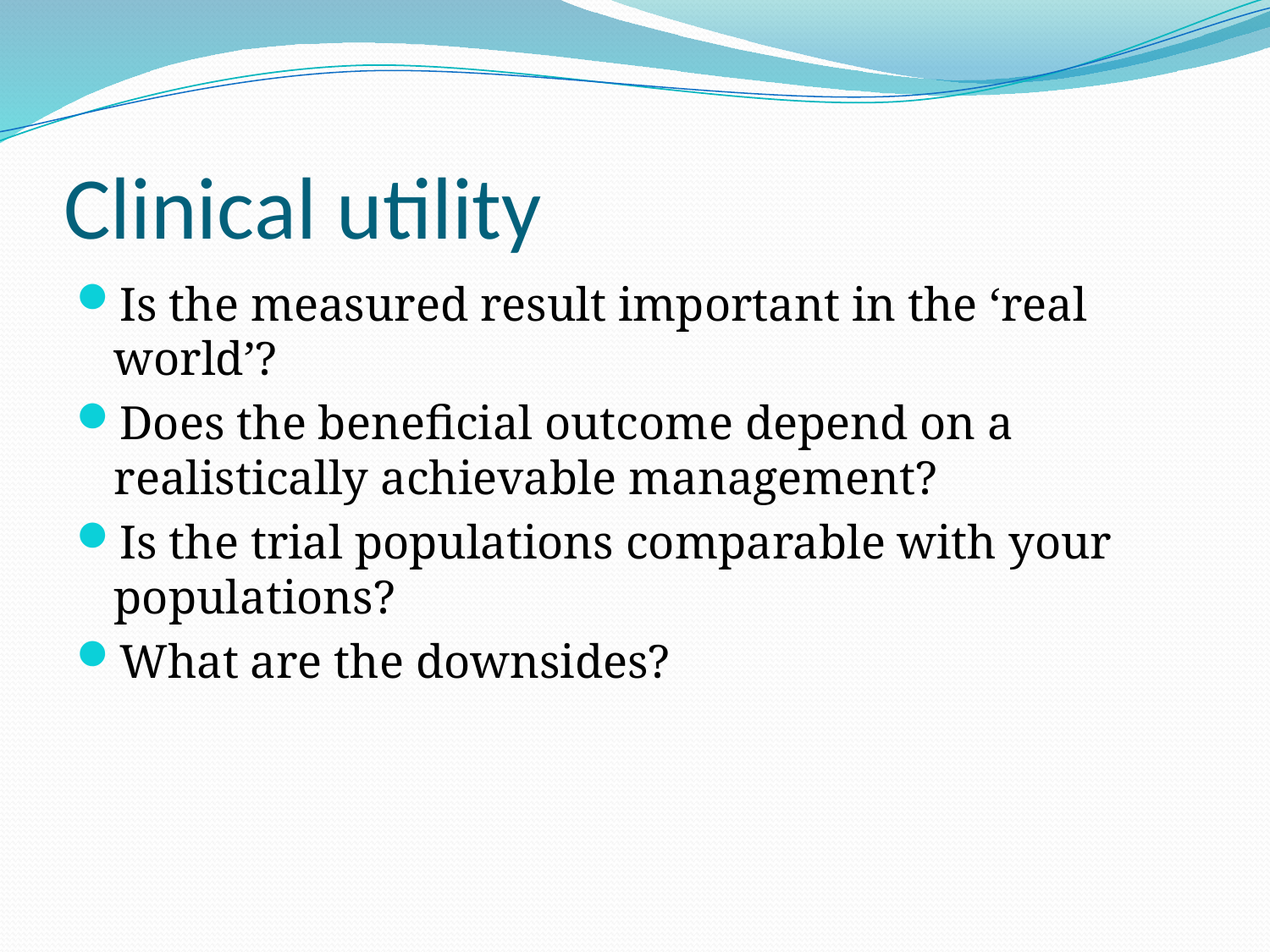

# Clinical utility
Is the measured result important in the ‘real world’?
Does the beneficial outcome depend on a realistically achievable management?
Is the trial populations comparable with your populations?
What are the downsides?